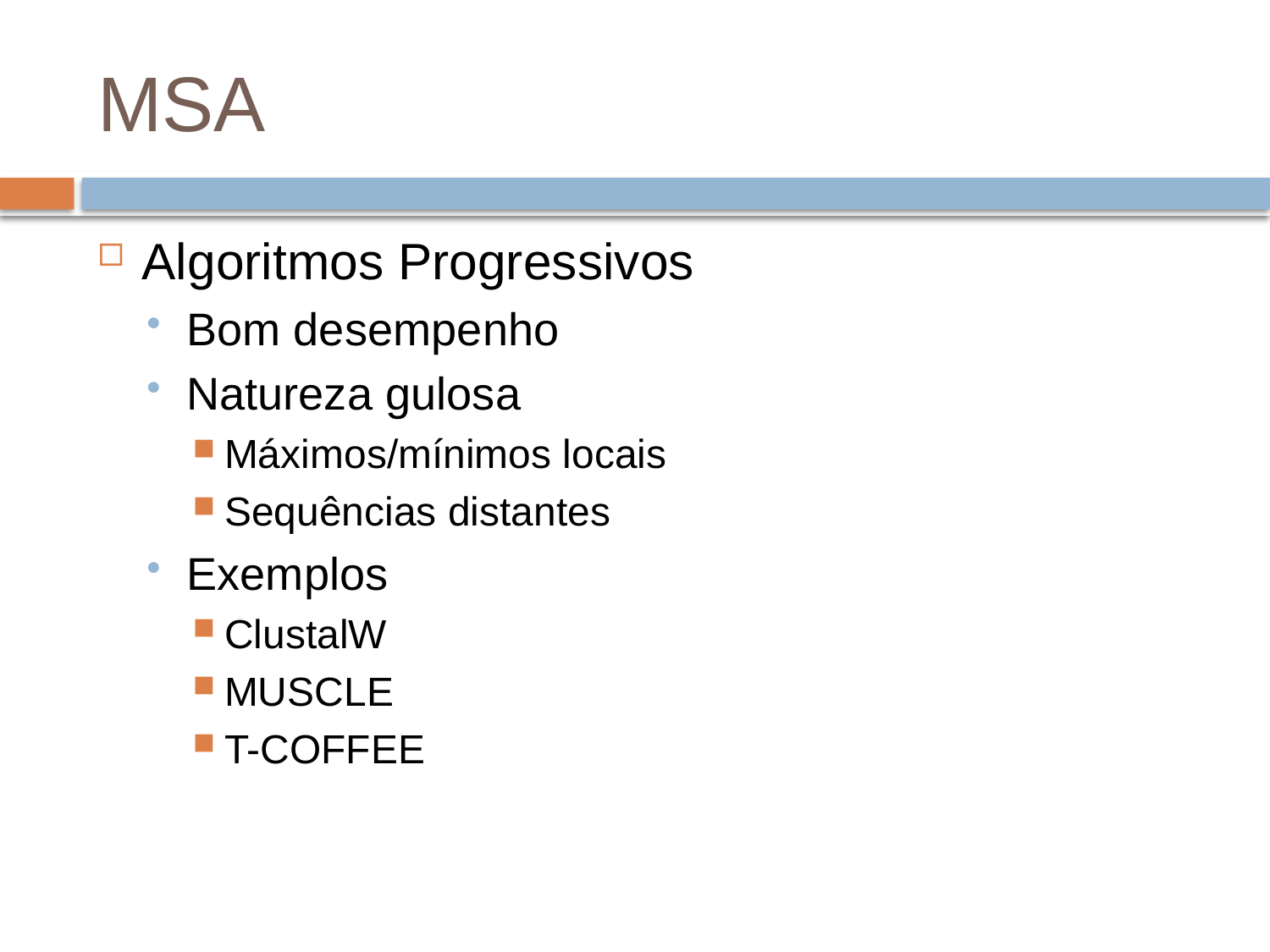

# MSA
Algoritmos Progressivos
Bom desempenho
Natureza gulosa
Máximos/mínimos locais
Sequências distantes
Exemplos
ClustalW
MUSCLE
T-COFFEE